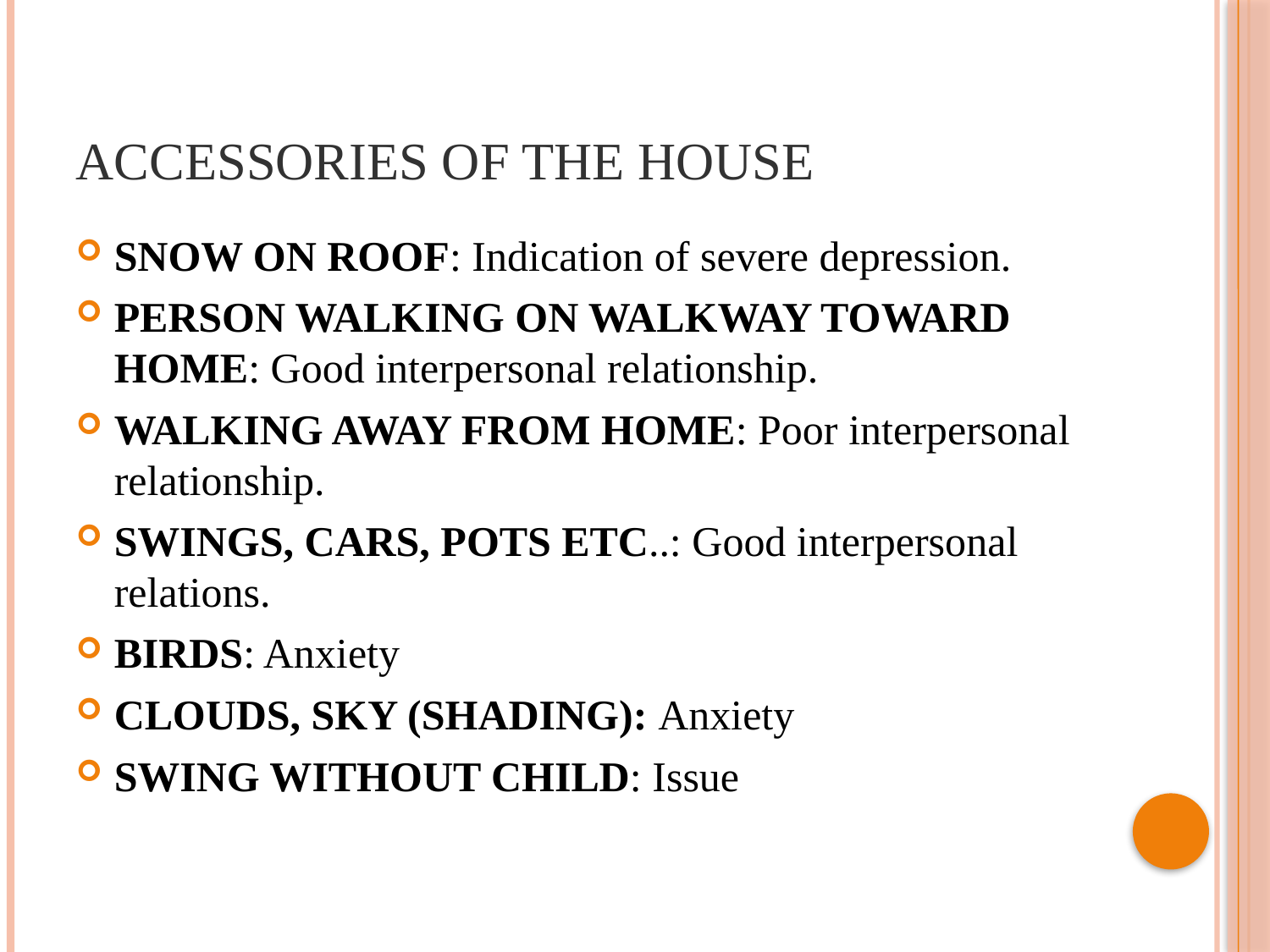

# Accessories of the House
SNOW ON ROOF: Indication of severe depression.
PERSON WALKING ON WALKWAY TOWARD HOME: Good interpersonal relationship.
WALKING AWAY FROM HOME: Poor interpersonal relationship.
SWINGS, CARS, POTS ETC..: Good interpersonal relations.
BIRDS: Anxiety
CLOUDS, SKY (SHADING): Anxiety
SWING WITHOUT CHILD: Issue